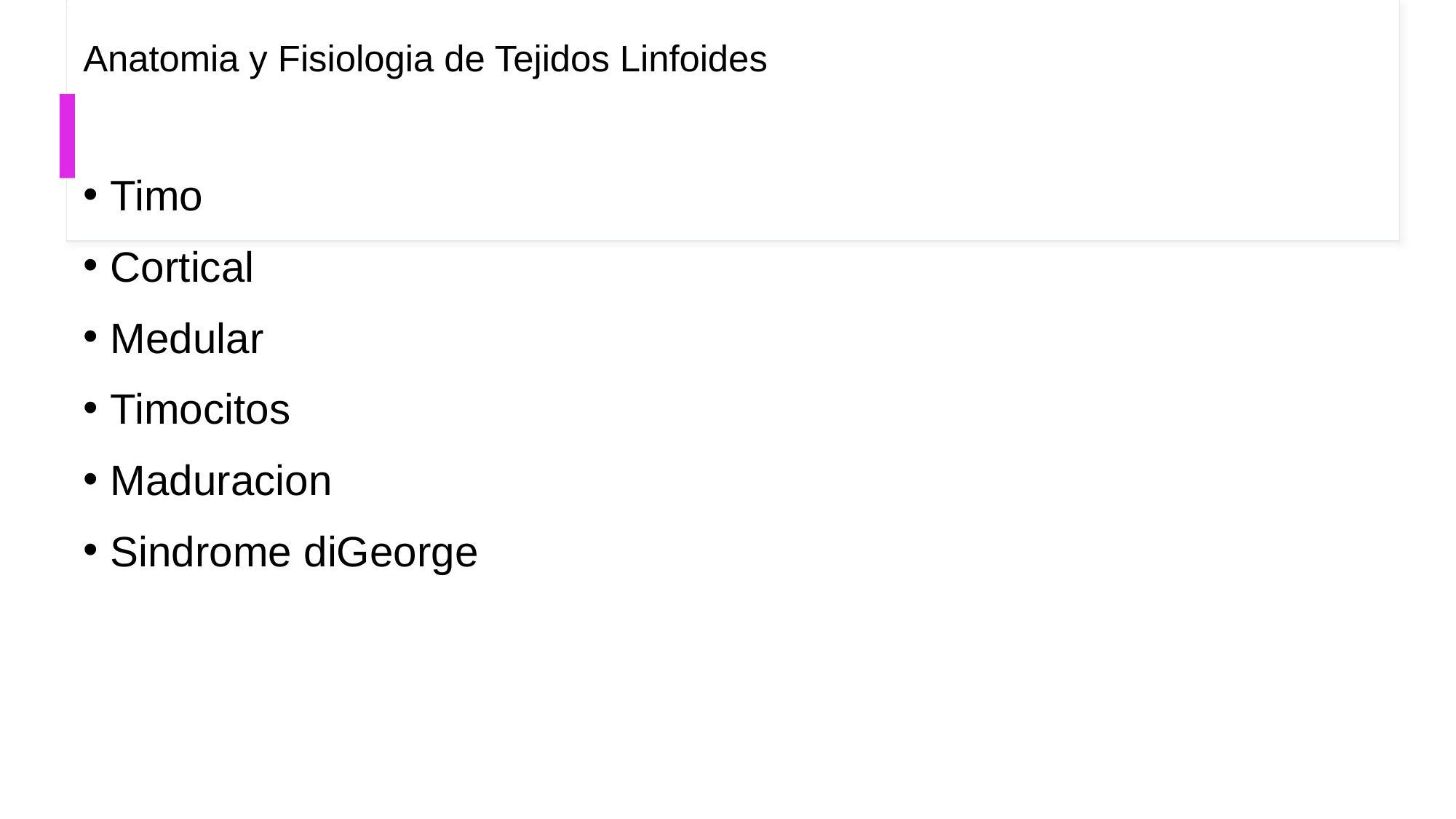

# Anatomia y Fisiologia de Tejidos Linfoides
Timo
Cortical
Medular
Timocitos
Maduracion
Sindrome diGeorge